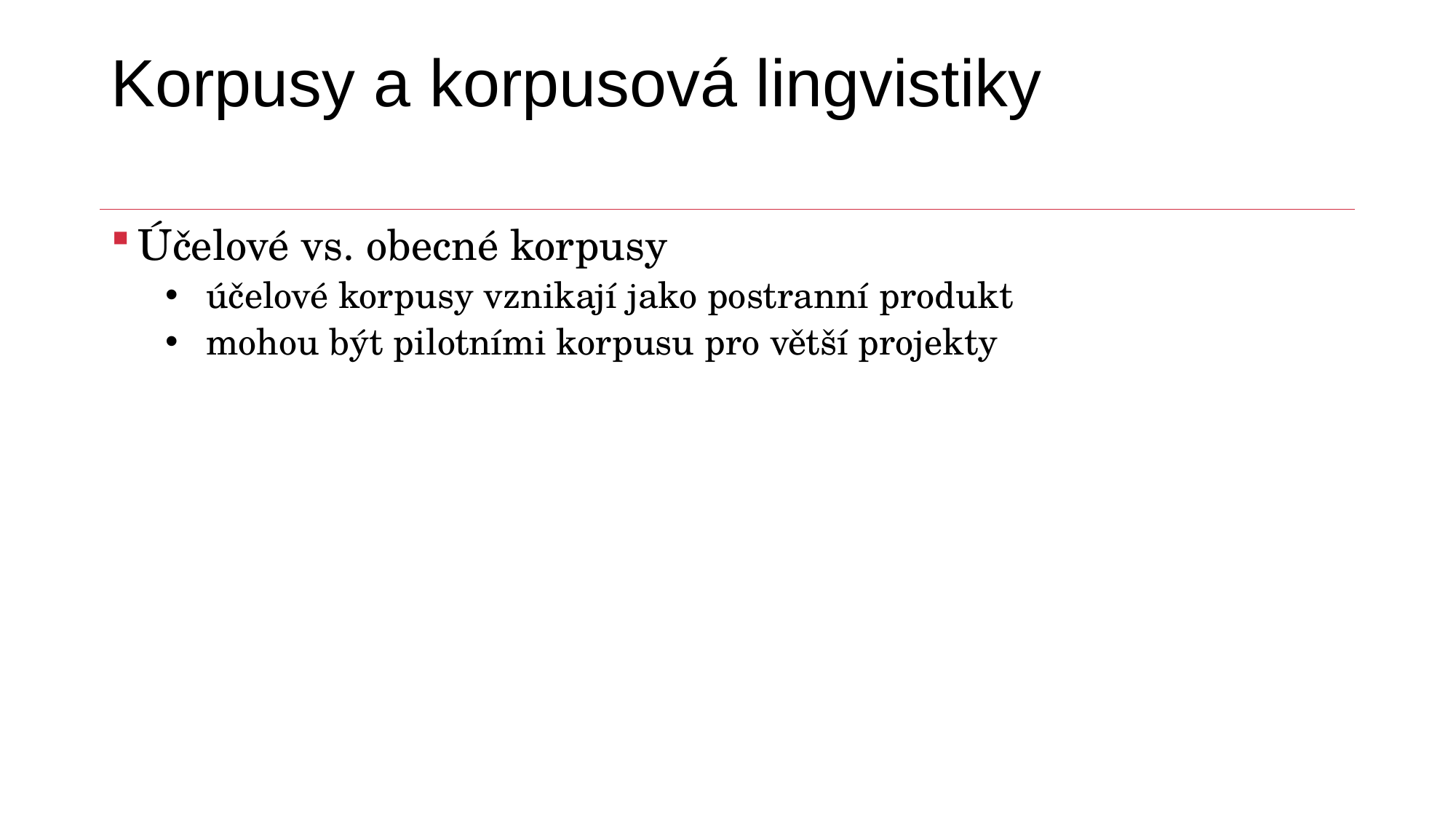

# Korpusy a korpusová lingvistiky
Účelové vs. obecné korpusy
účelové korpusy vznikají jako postranní produkt
mohou být pilotními korpusu pro větší projekty